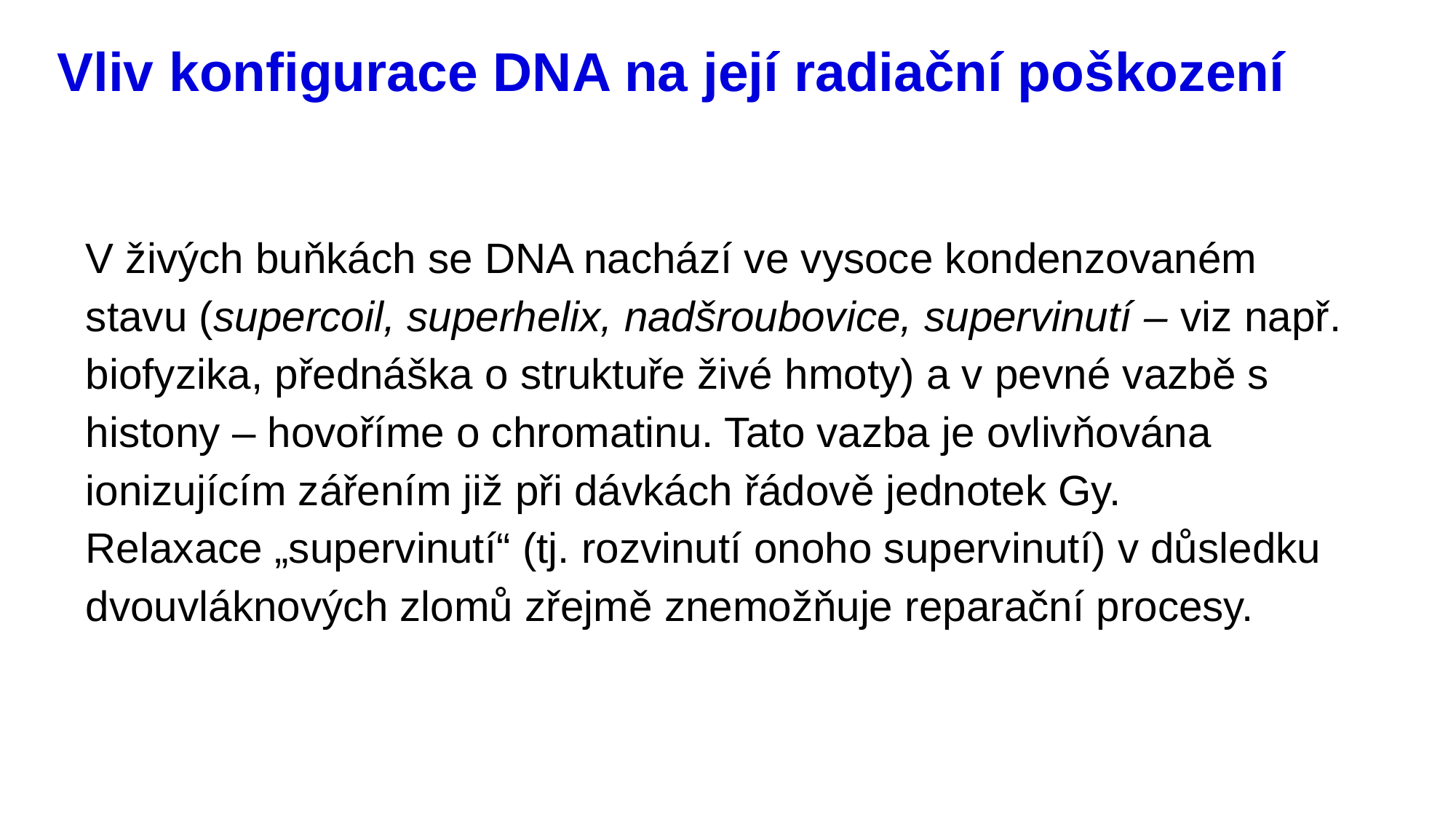

# Vliv konfigurace DNA na její radiační poškození
V živých buňkách se DNA nachází ve vysoce kondenzovaném stavu (supercoil, superhelix, nadšroubovice, supervinutí – viz např. biofyzika, přednáška o struktuře živé hmoty) a v pevné vazbě s histony – hovoříme o chromatinu. Tato vazba je ovlivňována ionizujícím zářením již při dávkách řádově jednotek Gy.
Relaxace „supervinutí“ (tj. rozvinutí onoho supervinutí) v důsledku dvouvláknových zlomů zřejmě znemožňuje reparační procesy.